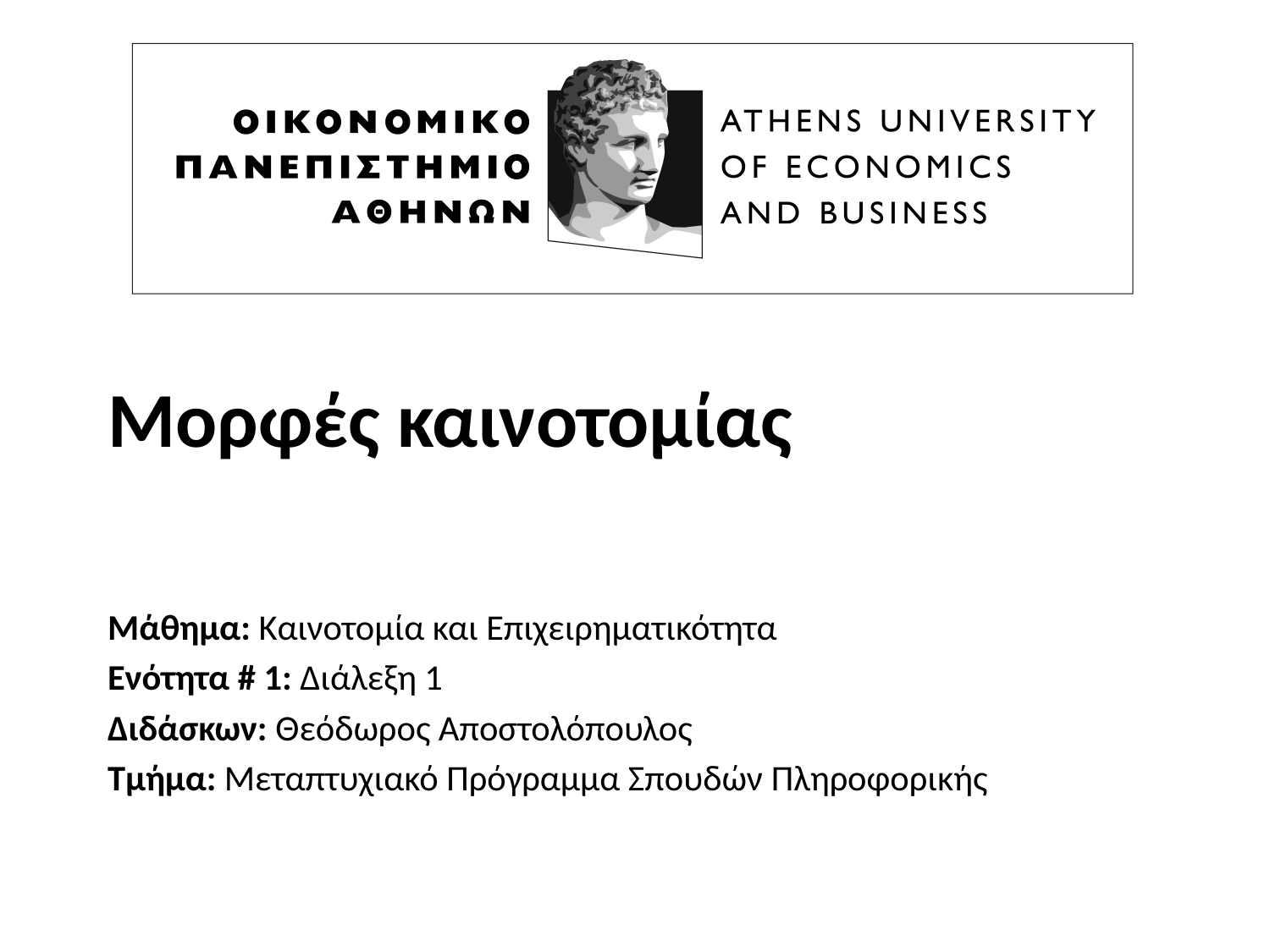

# Μορφές καινοτομίας
Μάθημα: Καινοτομία και Επιχειρηματικότητα
Ενότητα # 1: Διάλεξη 1
Διδάσκων: Θεόδωρος Αποστολόπουλος
Τμήμα: Μεταπτυχιακό Πρόγραμμα Σπουδών Πληροφορικής